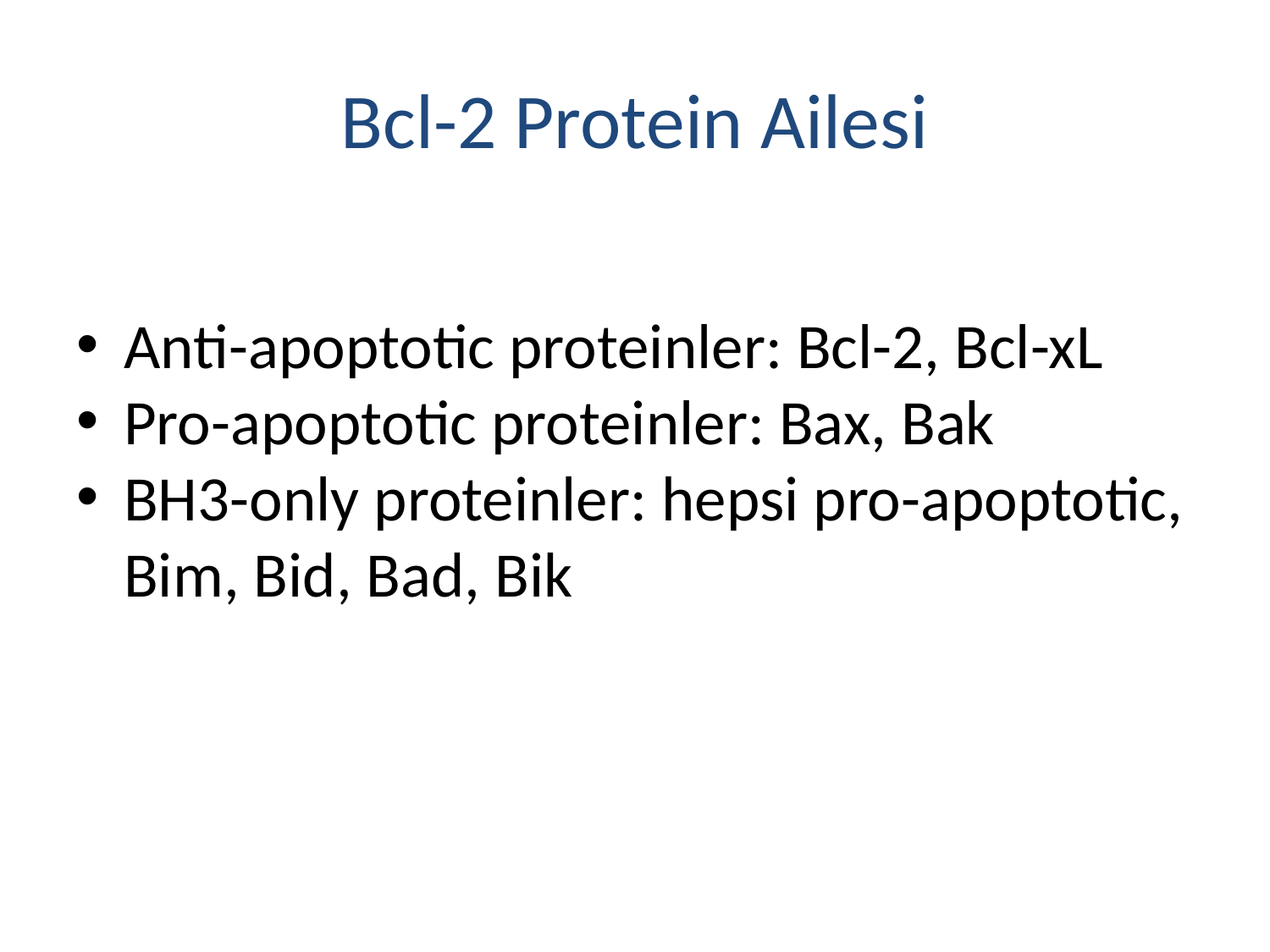

# Bcl-2 Protein Ailesi

Anti-apoptotic proteinler: Bcl-2, Bcl-xL
Pro-apoptotic proteinler: Bax, Bak
BH3-only proteinler: hepsi pro-apoptotic, Bim, Bid, Bad, Bik